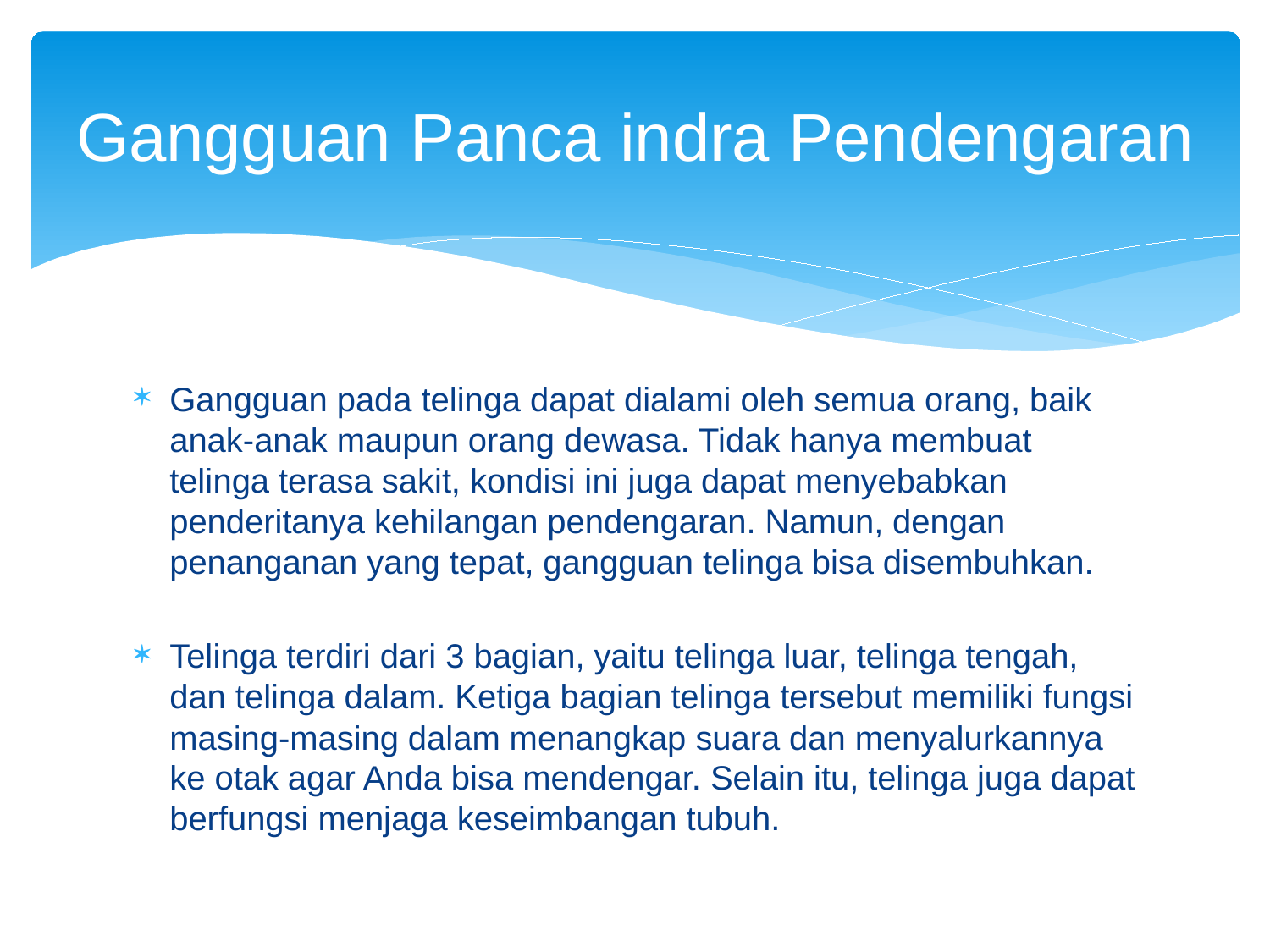

# Gangguan Panca indra Pendengaran
Gangguan pada telinga dapat dialami oleh semua orang, baik anak-anak maupun orang dewasa. Tidak hanya membuat telinga terasa sakit, kondisi ini juga dapat menyebabkan penderitanya kehilangan pendengaran. Namun, dengan penanganan yang tepat, gangguan telinga bisa disembuhkan.

Telinga terdiri dari 3 bagian, yaitu telinga luar, telinga tengah, dan telinga dalam. Ketiga bagian telinga tersebut memiliki fungsi masing-masing dalam menangkap suara dan menyalurkannya ke otak agar Anda bisa mendengar. Selain itu, telinga juga dapat berfungsi menjaga keseimbangan tubuh.